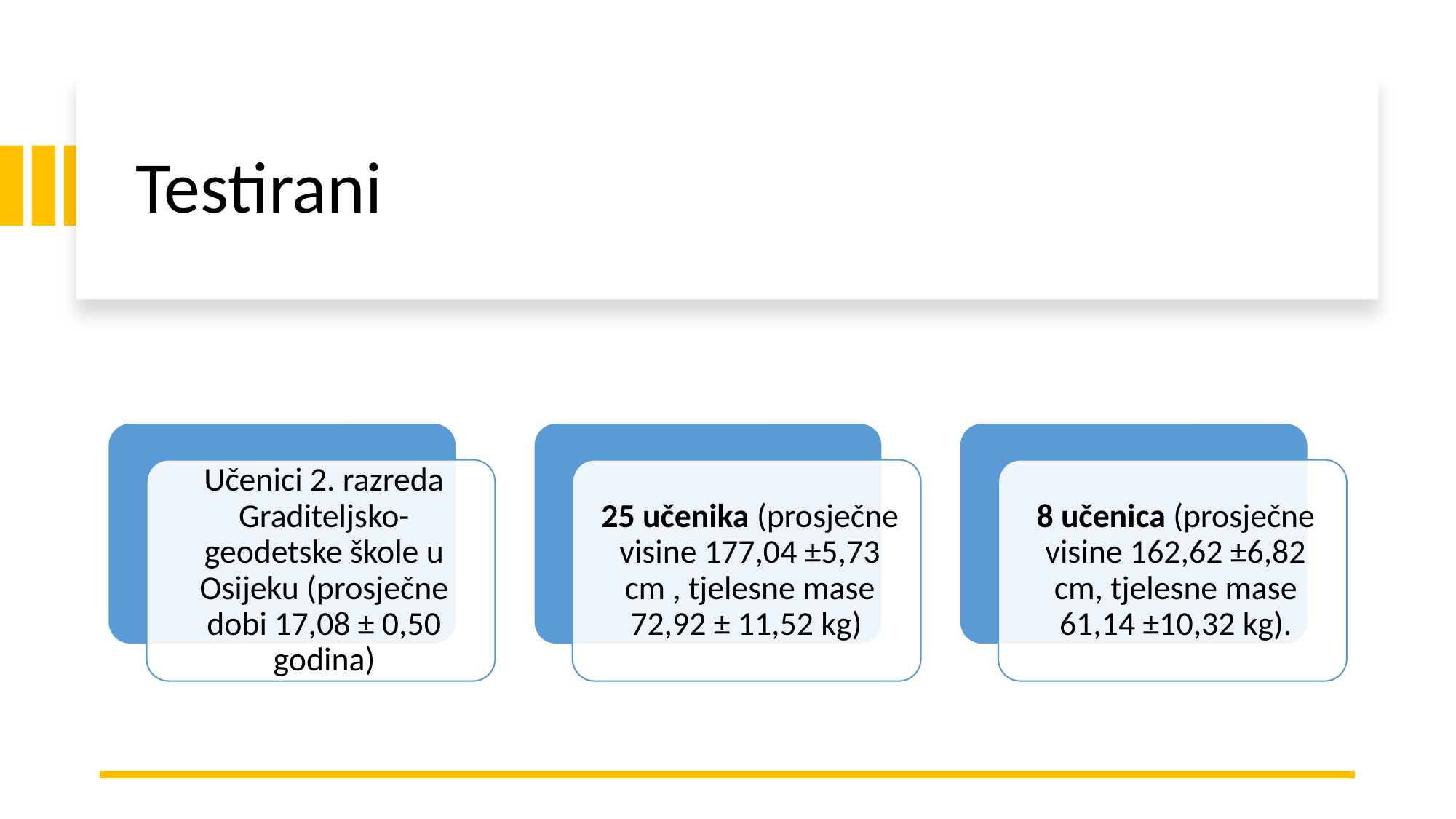

# Testirani

Učenici 2. razreda Graditeljsko-geodetske škole u Osijeku (prosječne dobi 17,08 ± 0,50 godina)
25 učenika (prosječne visine 177,04 ±5,73 cm , tjelesne mase 72,92 ± 11,52 kg)
8 učenica (prosječne visine 162,62 ±6,82 cm, tjelesne mase 61,14 ±10,32 kg).